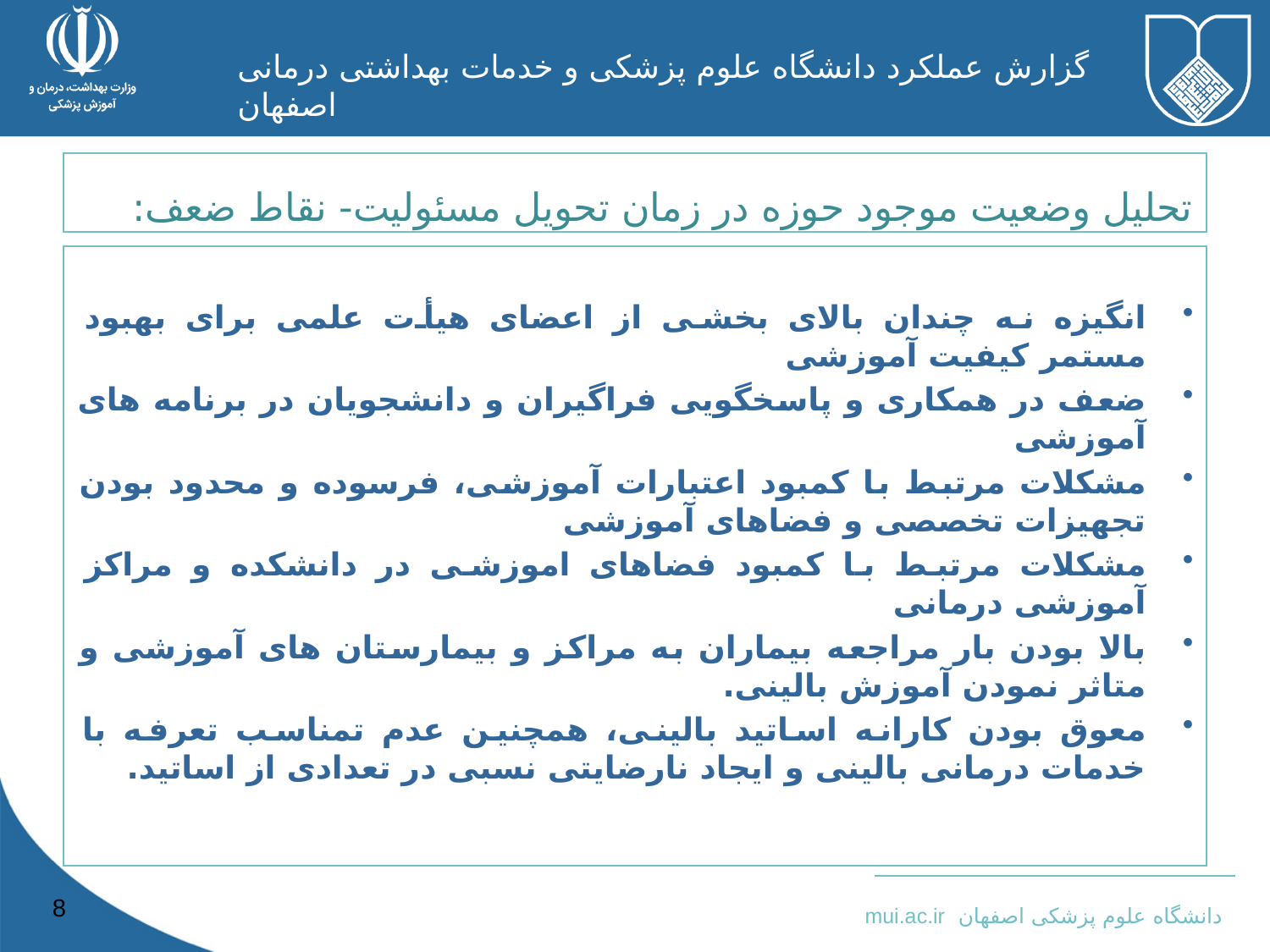

تحلیل وضعیت موجود حوزه در زمان تحویل مسئولیت- نقاط ضعف:

انگیزه نه چندان بالای بخشی از اعضای هیأت علمی برای بهبود مستمر کیفیت آموزشی
ضعف در همکاری و پاسخگویی فراگیران و دانشجویان در برنامه های آموزشی
مشکلات مرتبط با کمبود اعتبارات آموزشی، فرسوده و محدود بودن تجهیزات تخصصی و فضاهای آموزشی
مشکلات مرتبط با کمبود فضاهای اموزشی در دانشکده و مراکز آموزشی درمانی
بالا بودن بار مراجعه بیماران به مراکز و بیمارستان های آموزشی و متاثر نمودن آموزش بالینی.
معوق بودن کارانه اساتید بالینی، همچنین عدم تمناسب تعرفه با خدمات درمانی بالینی و ایجاد نارضایتی نسبی در تعدادی از اساتید.

8